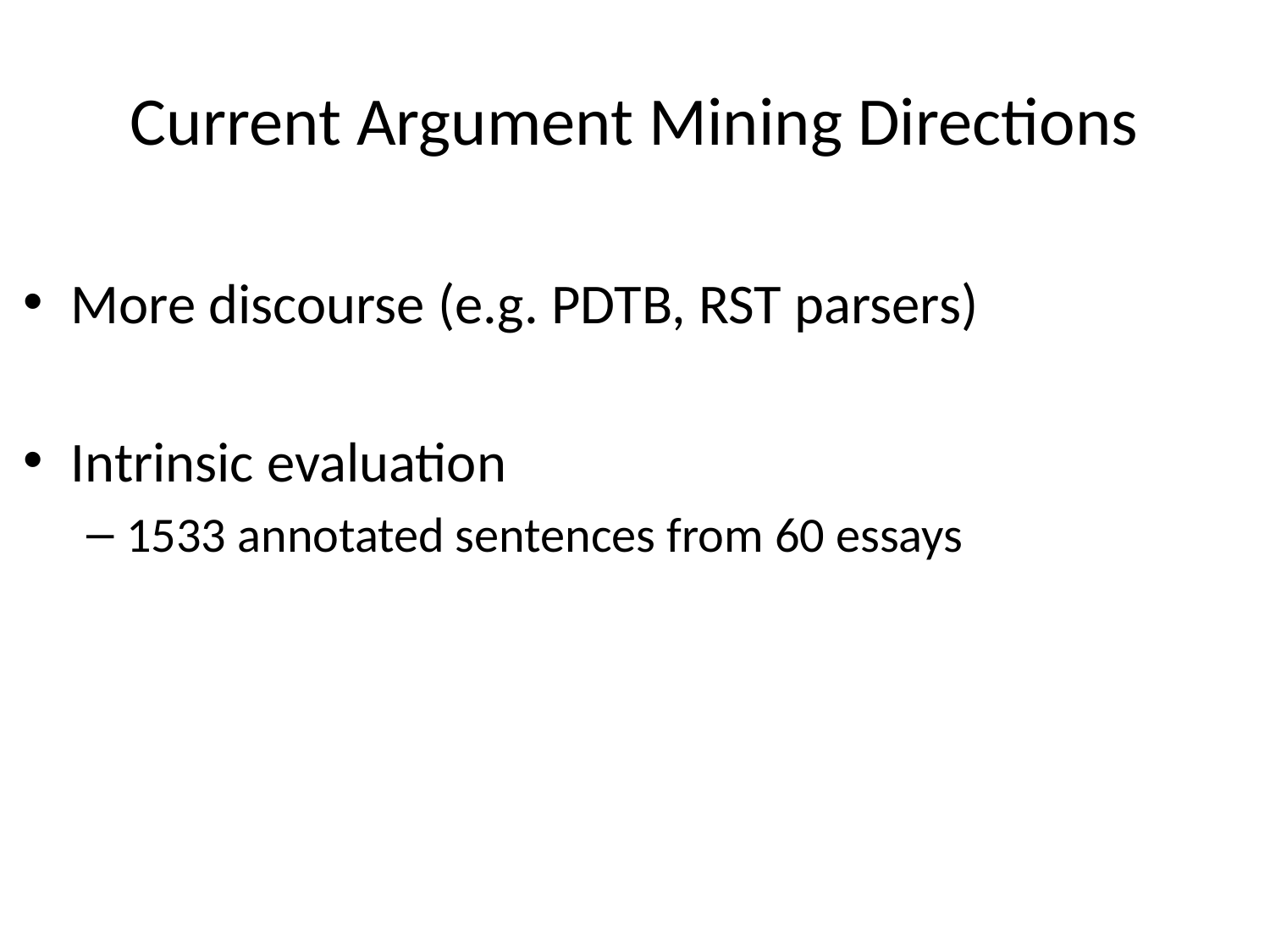

# Current Argument Mining Directions

More discourse (e.g. PDTB, RST parsers)

Intrinsic evaluation
1533 annotated sentences from 60 essays